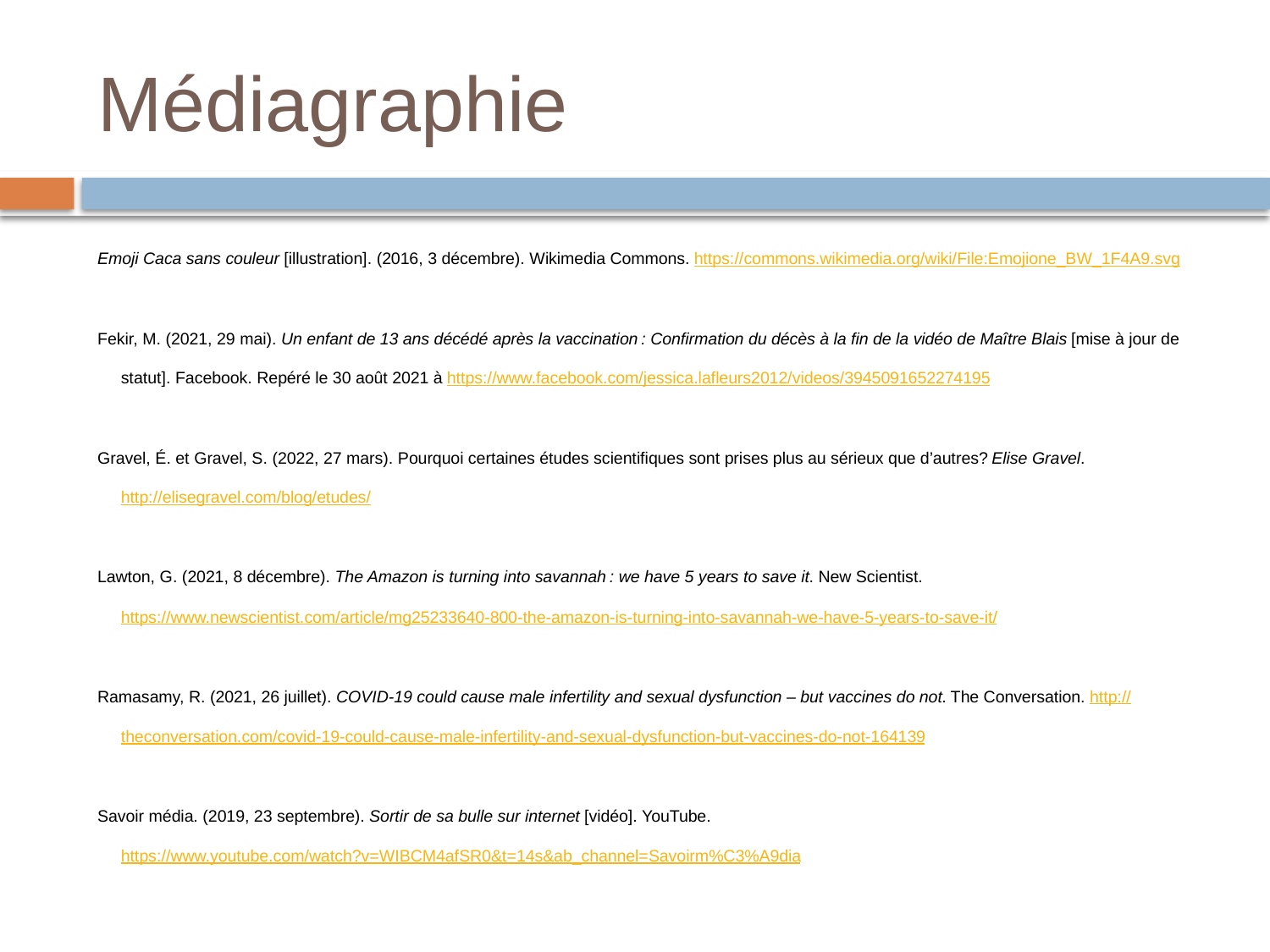

# Médiagraphie
Emoji Caca sans couleur [illustration]. (2016, 3 décembre). Wikimedia Commons. https://commons.wikimedia.org/wiki/File:Emojione_BW_1F4A9.svg

Fekir, M. (2021, 29 mai). Un enfant de 13 ans décédé après la vaccination : Confirmation du décès à la fin de la vidéo de Maître Blais [mise à jour de statut]. Facebook. Repéré le 30 août 2021 à https://www.facebook.com/jessica.lafleurs2012/videos/3945091652274195

Gravel, É. et Gravel, S. (2022, 27 mars). Pourquoi certaines études scientifiques sont prises plus au sérieux que d’autres? Elise Gravel. http://elisegravel.com/blog/etudes/

Lawton, G. (2021, 8 décembre). The Amazon is turning into savannah : we have 5 years to save it. New Scientist. https://www.newscientist.com/article/mg25233640-800-the-amazon-is-turning-into-savannah-we-have-5-years-to-save-it/

Ramasamy, R. (2021, 26 juillet). COVID-19 could cause male infertility and sexual dysfunction – but vaccines do not. The Conversation. http://theconversation.com/covid-19-could-cause-male-infertility-and-sexual-dysfunction-but-vaccines-do-not-164139

Savoir média. (2019, 23 septembre). Sortir de sa bulle sur internet [vidéo]. YouTube. https://www.youtube.com/watch?v=WIBCM4afSR0&t=14s&ab_channel=Savoirm%C3%A9dia